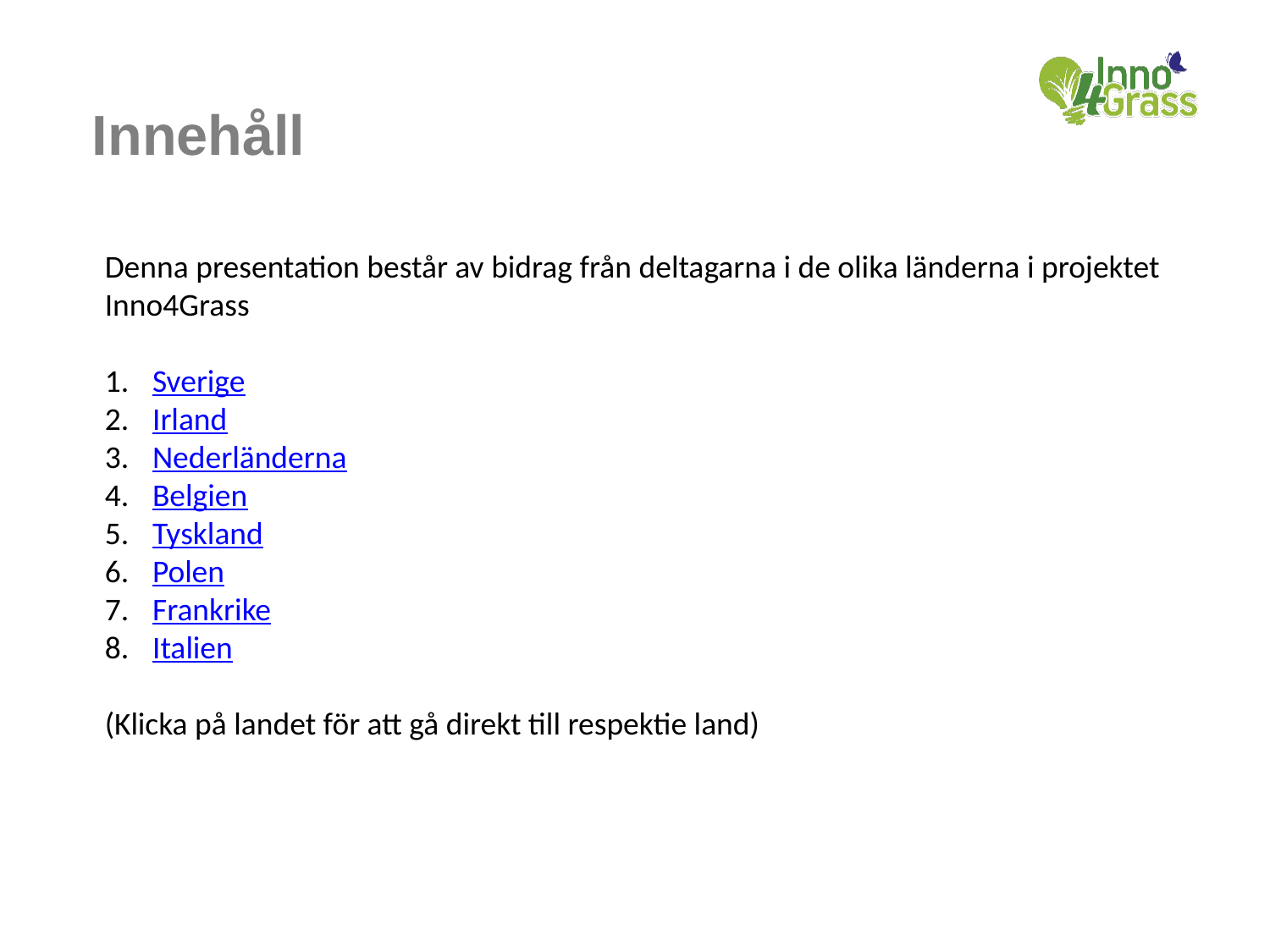

# Innehåll
Denna presentation består av bidrag från deltagarna i de olika länderna i projektet Inno4Grass

Sverige
Irland
Nederländerna
Belgien
Tyskland
Polen
Frankrike
Italien

(Klicka på landet för att gå direkt till respektie land)